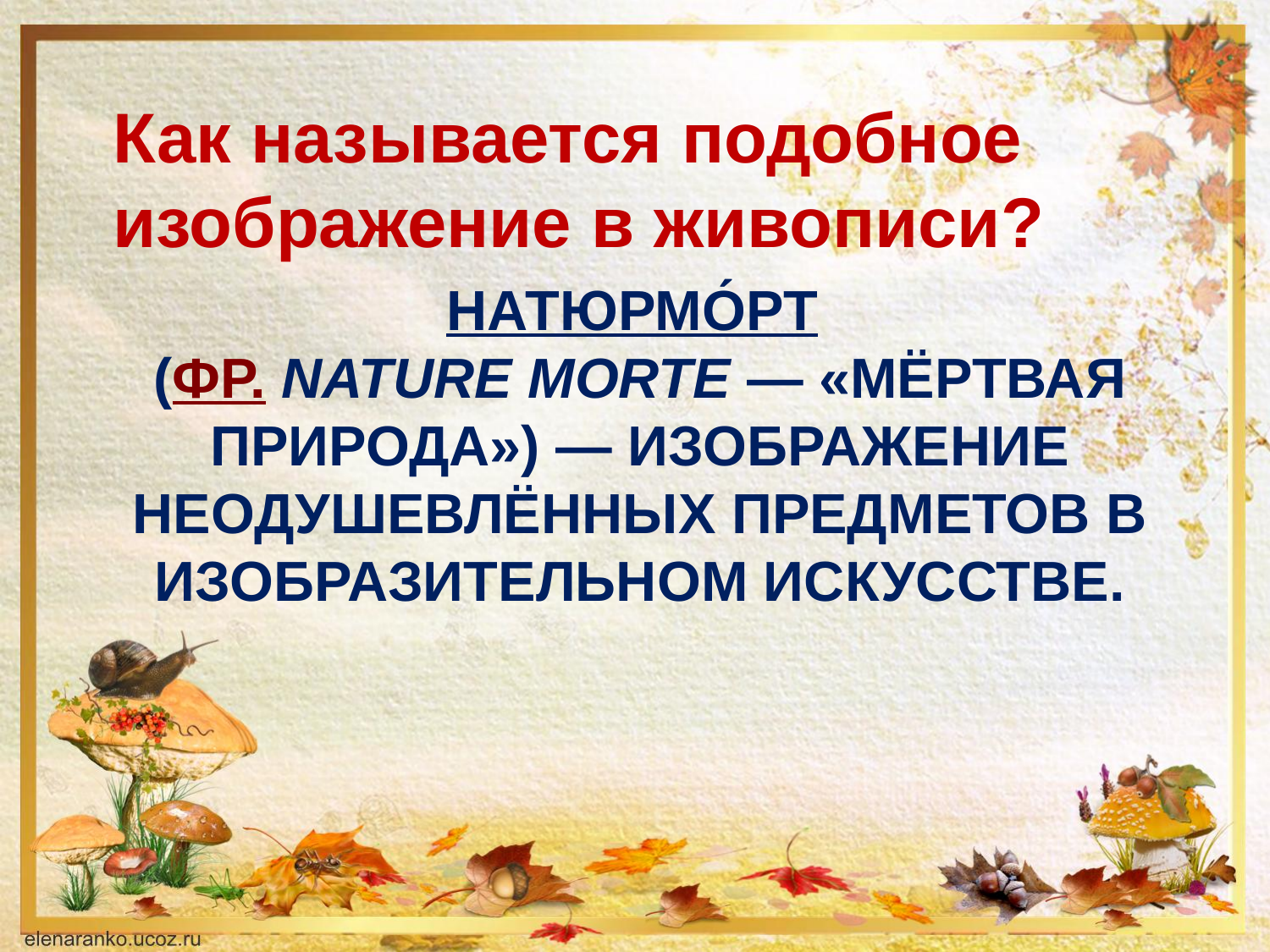

Как называется подобное изображение в живописи?
# Натюрмо́рт  (фр. nature morte — «мёртвая природа») — изображение неодушевлённых предметов в изобразительном искусстве.